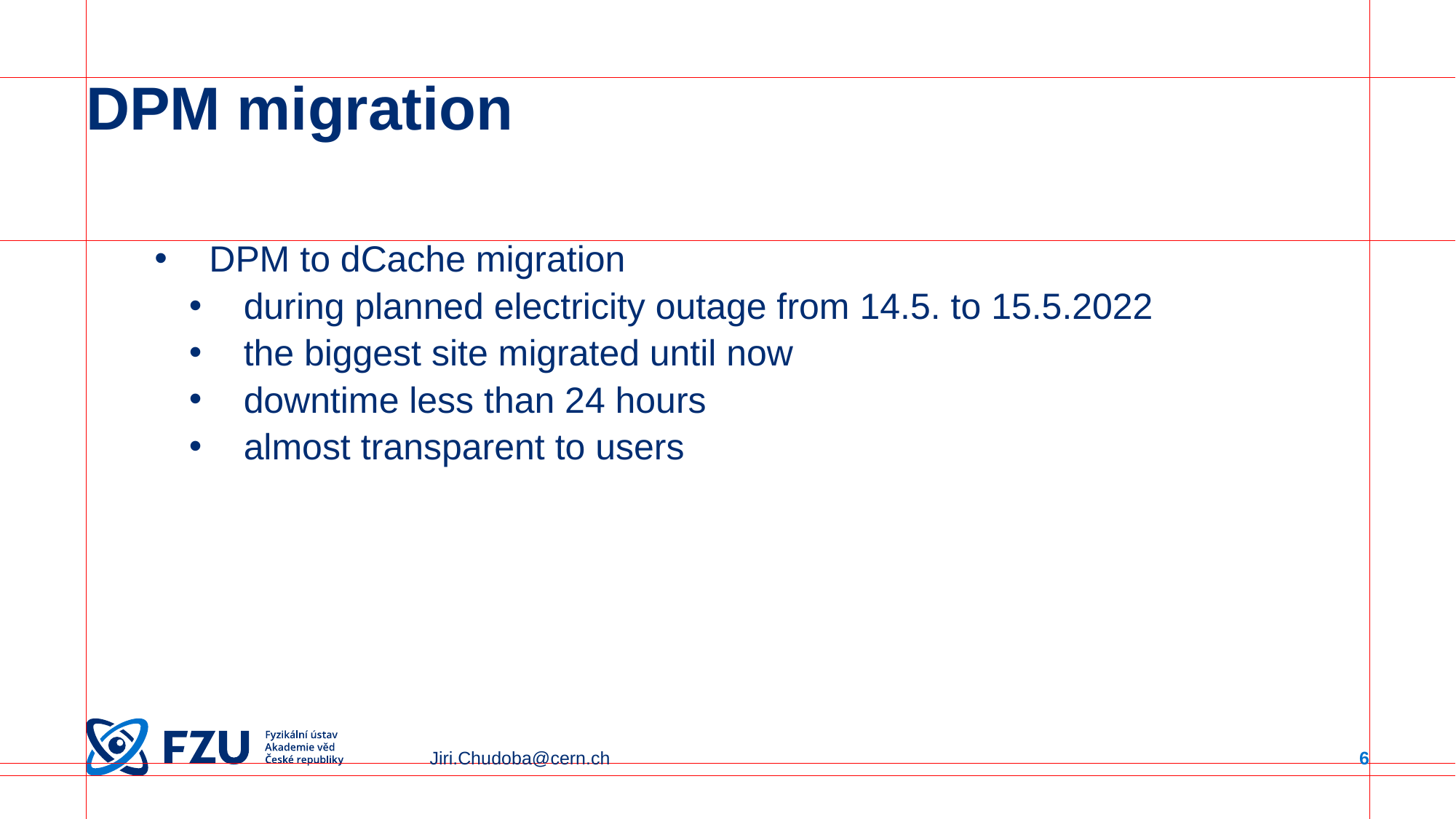

# DPM migration
DPM to dCache migration
during planned electricity outage from 14.5. to 15.5.2022
the biggest site migrated until now
downtime less than 24 hours
almost transparent to users

Jiri.Chudoba@cern.ch
6